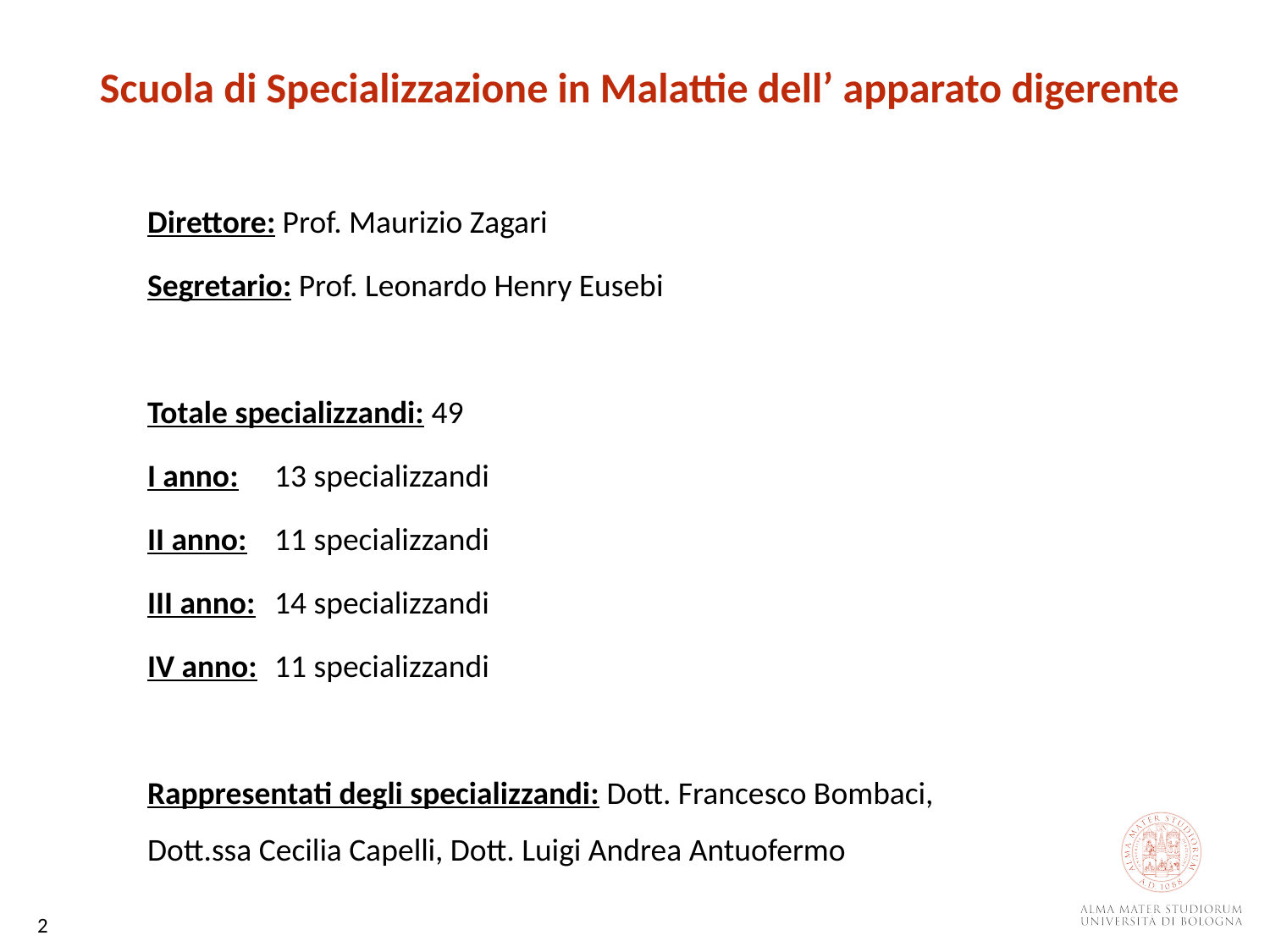

Scuola di Specializzazione in Malattie dell’ apparato digerente
Direttore: Prof. Maurizio Zagari
Segretario: Prof. Leonardo Henry Eusebi

Totale specializzandi: 49
I anno: 	13 specializzandi
II anno: 	11 specializzandi
III anno: 	14 specializzandi
IV anno: 	11 specializzandi

Rappresentati degli specializzandi: Dott. Francesco Bombaci, Dott.ssa Cecilia Capelli, Dott. Luigi Andrea Antuofermo